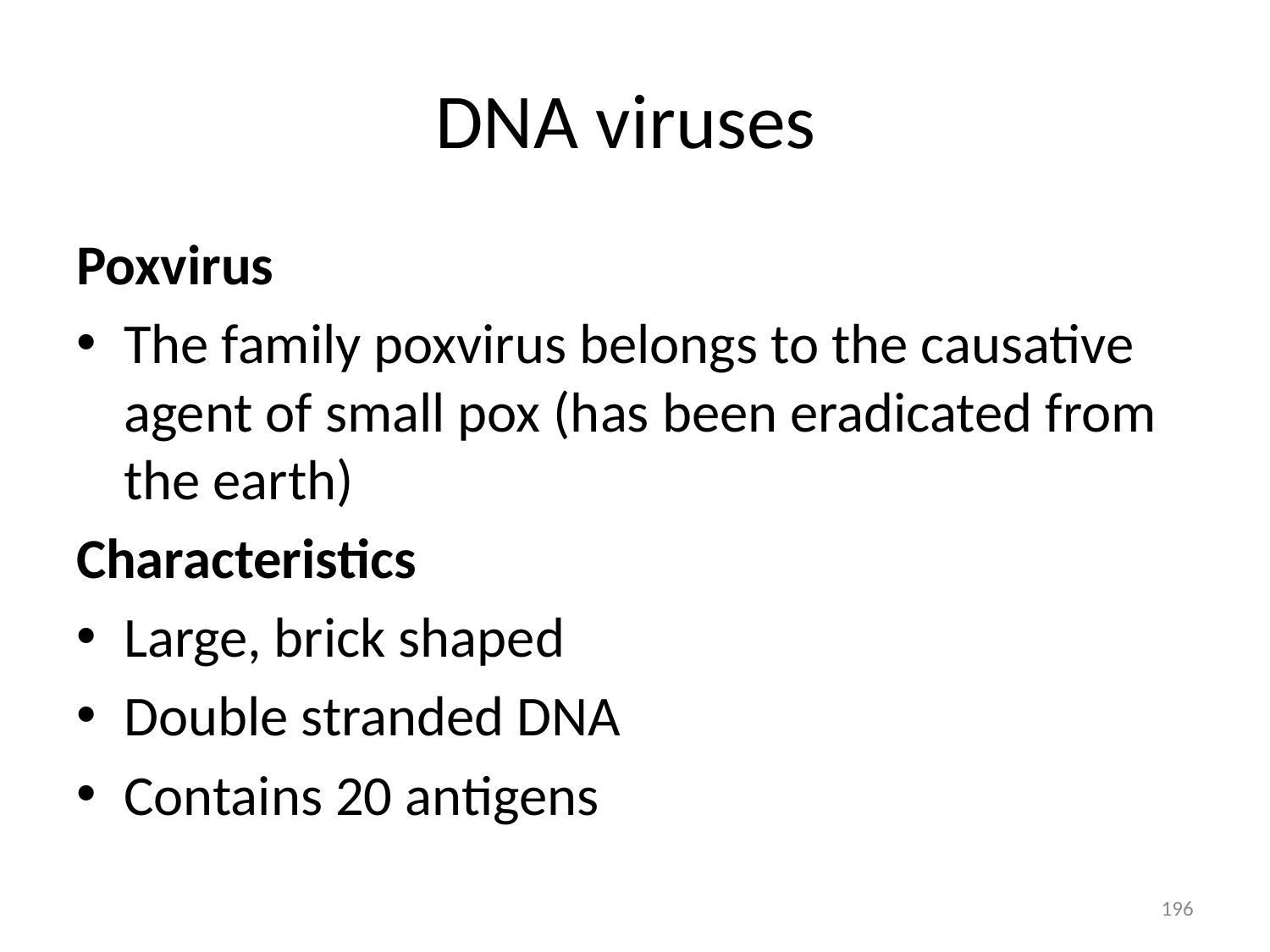

# DNA viruses
Poxvirus
The family poxvirus belongs to the causative agent of small pox (has been eradicated from the earth)
Characteristics
Large, brick shaped
Double stranded DNA
Contains 20 antigens

196